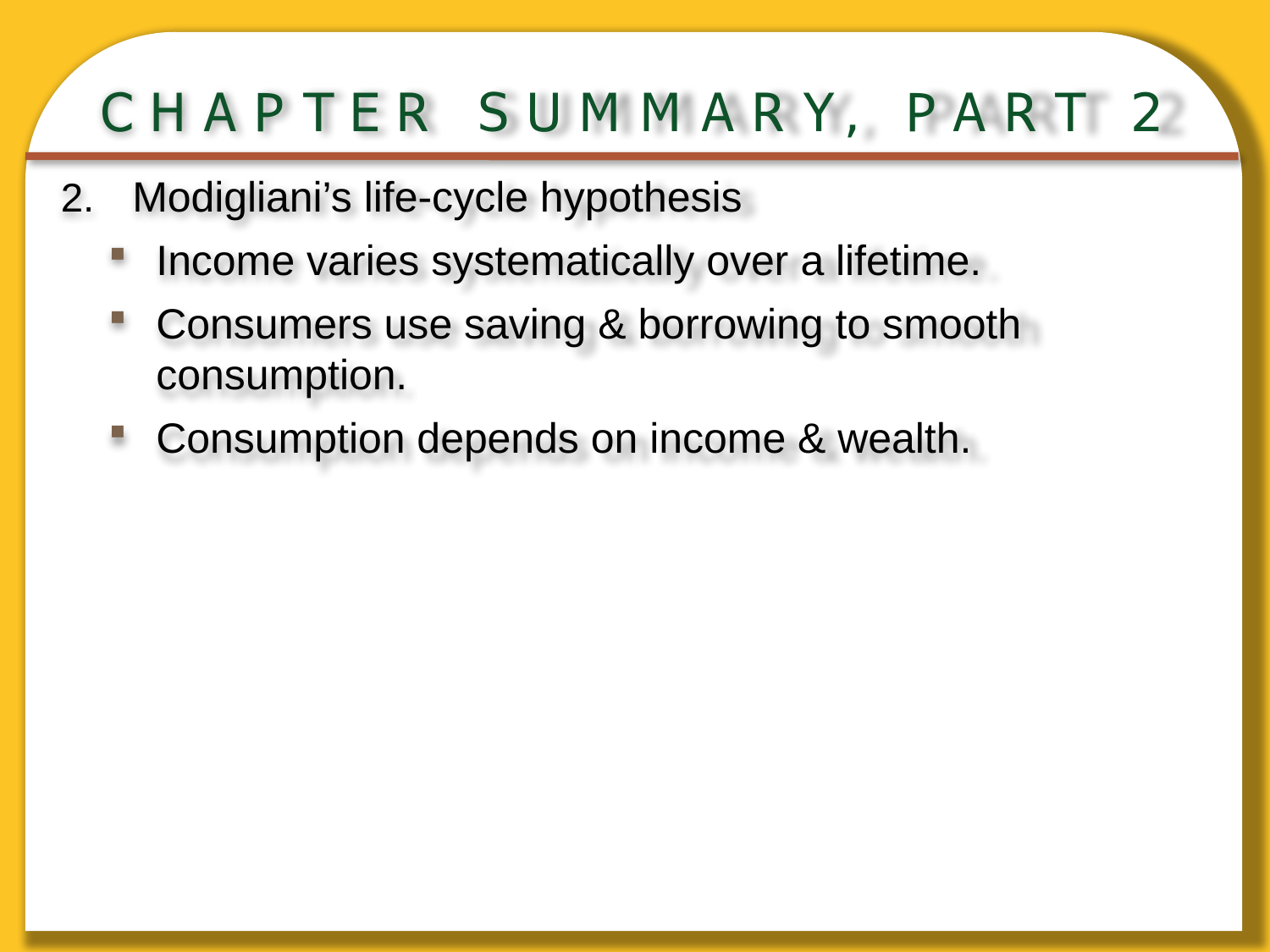

# CHAPTER SUMMARY, PART 2
Modigliani’s life-cycle hypothesis
Income varies systematically over a lifetime.
Consumers use saving & borrowing to smooth consumption.
Consumption depends on income & wealth.